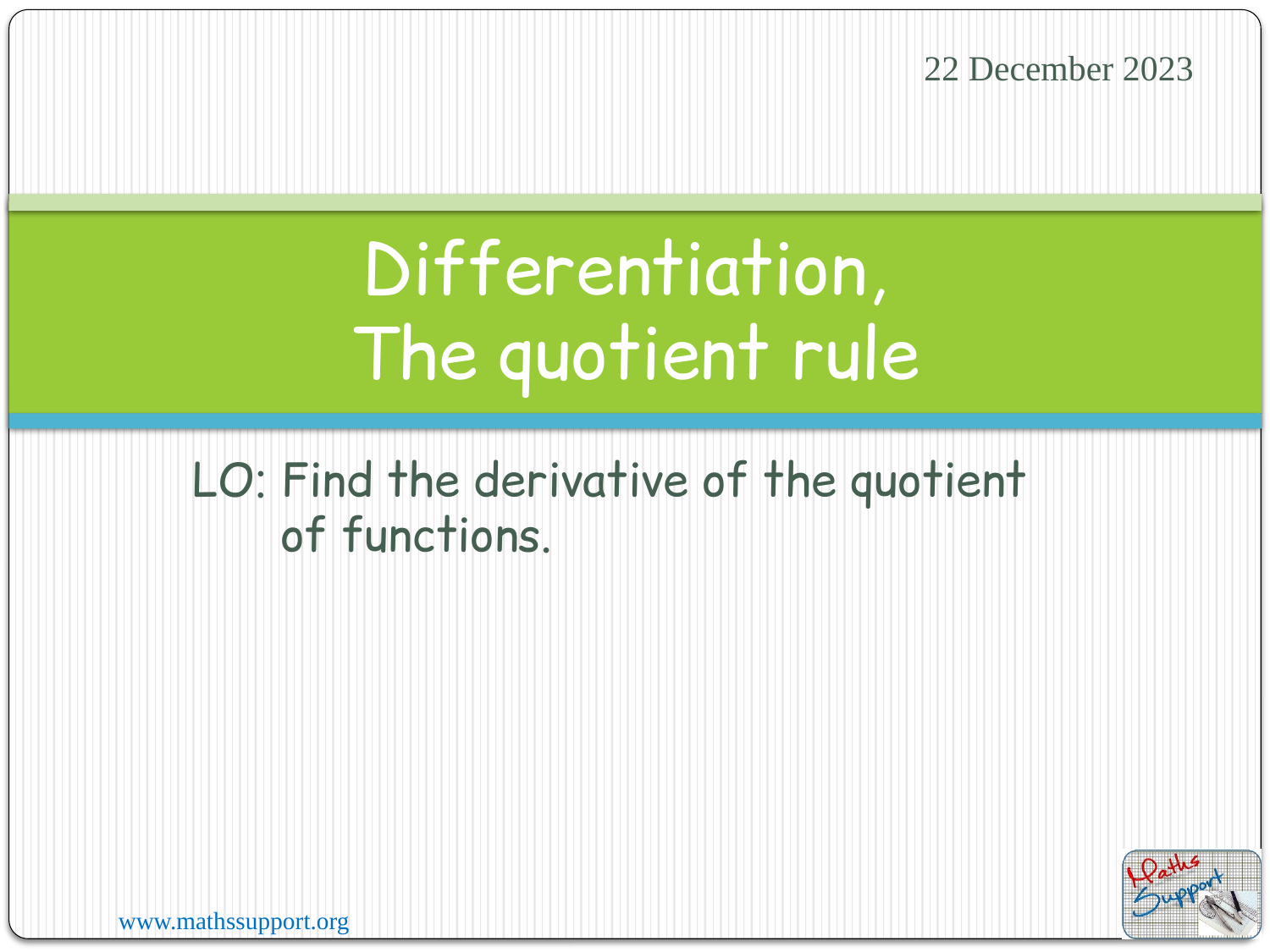

22 December 2023
# Differentiation, The quotient rule
LO: Find the derivative of the quotient of functions.